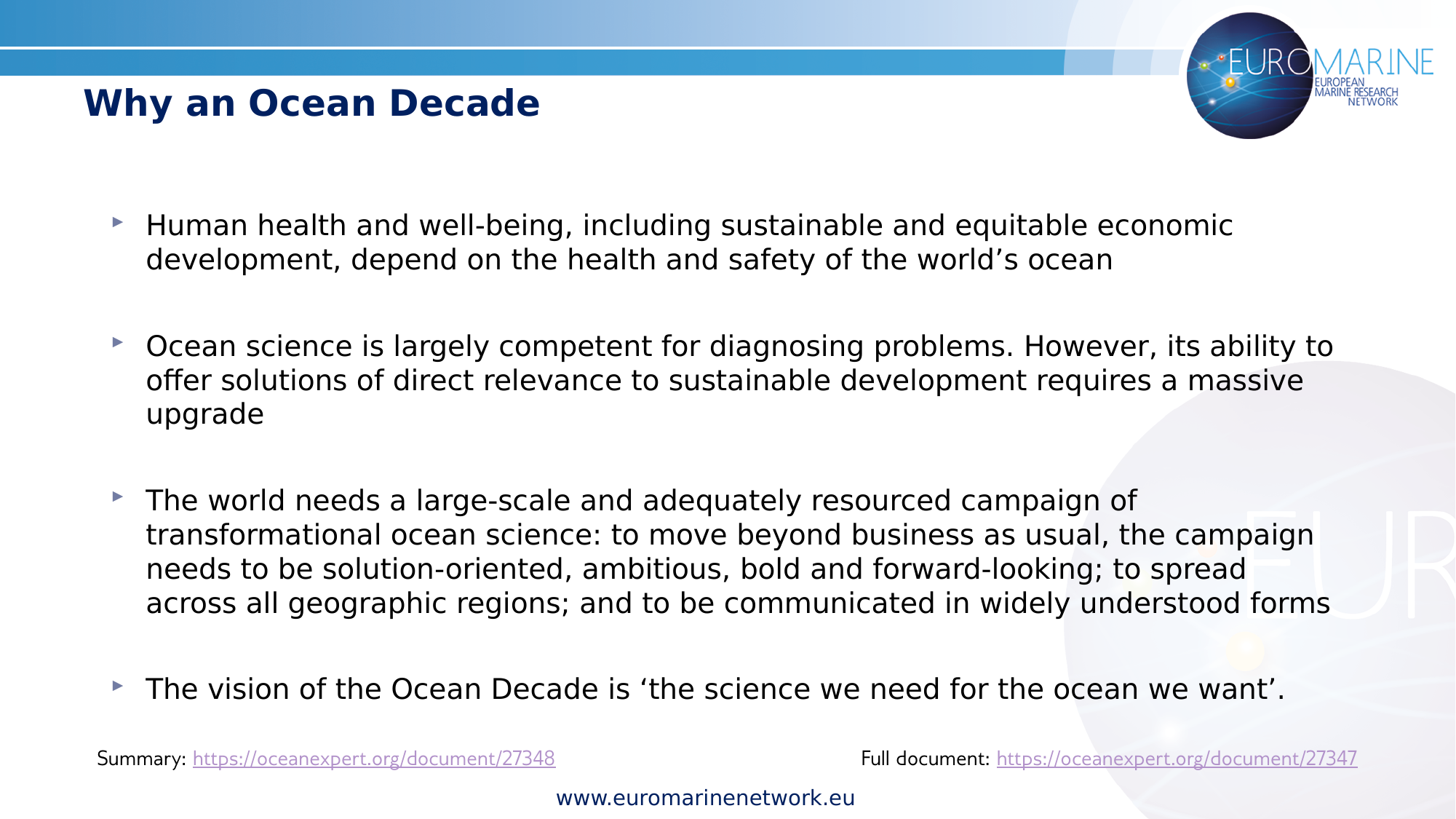

# Why an Ocean Decade
Human health and well-being, including sustainable and equitable economic development, depend on the health and safety of the world’s ocean

Ocean science is largely competent for diagnosing problems. However, its ability to offer solutions of direct relevance to sustainable development requires a massive upgrade

The world needs a large-scale and adequately resourced campaign of transformational ocean science: to move beyond business as usual, the campaign needs to be solution-oriented, ambitious, bold and forward-looking; to spread across all geographic regions; and to be communicated in widely understood forms

The vision of the Ocean Decade is ‘the science we need for the ocean we want’.

Summary: https://oceanexpert.org/document/27348   			Full document: https://oceanexpert.org/document/27347